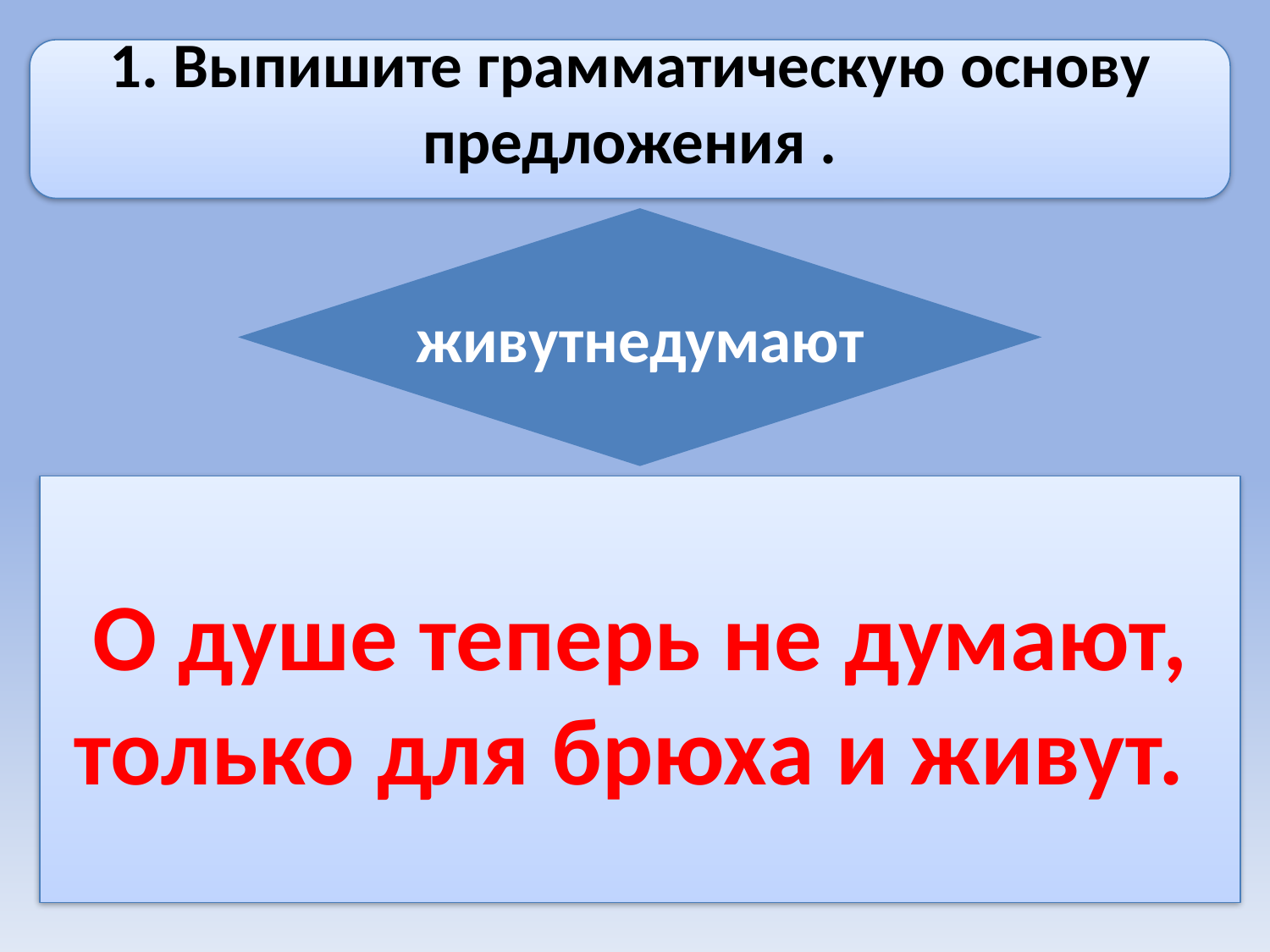

1. Выпишите грамматическую основу предложения .

живутнедумают
О душе теперь не думают, только для брюха и живут.